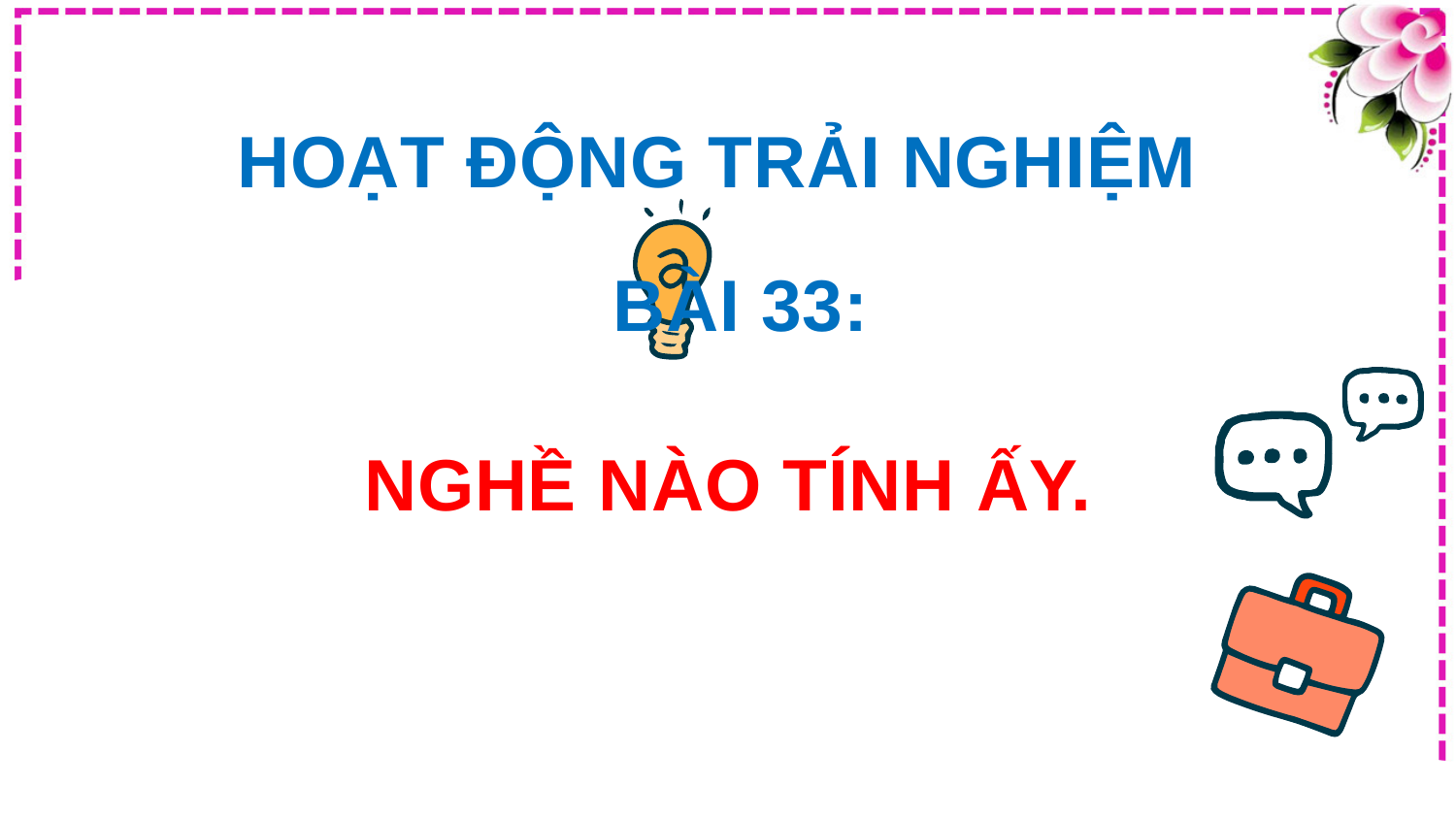

HOẠT ĐỘNG TRẢI NGHIỆM
BÀI 33:
NGHỀ NÀO TÍNH ẤY.